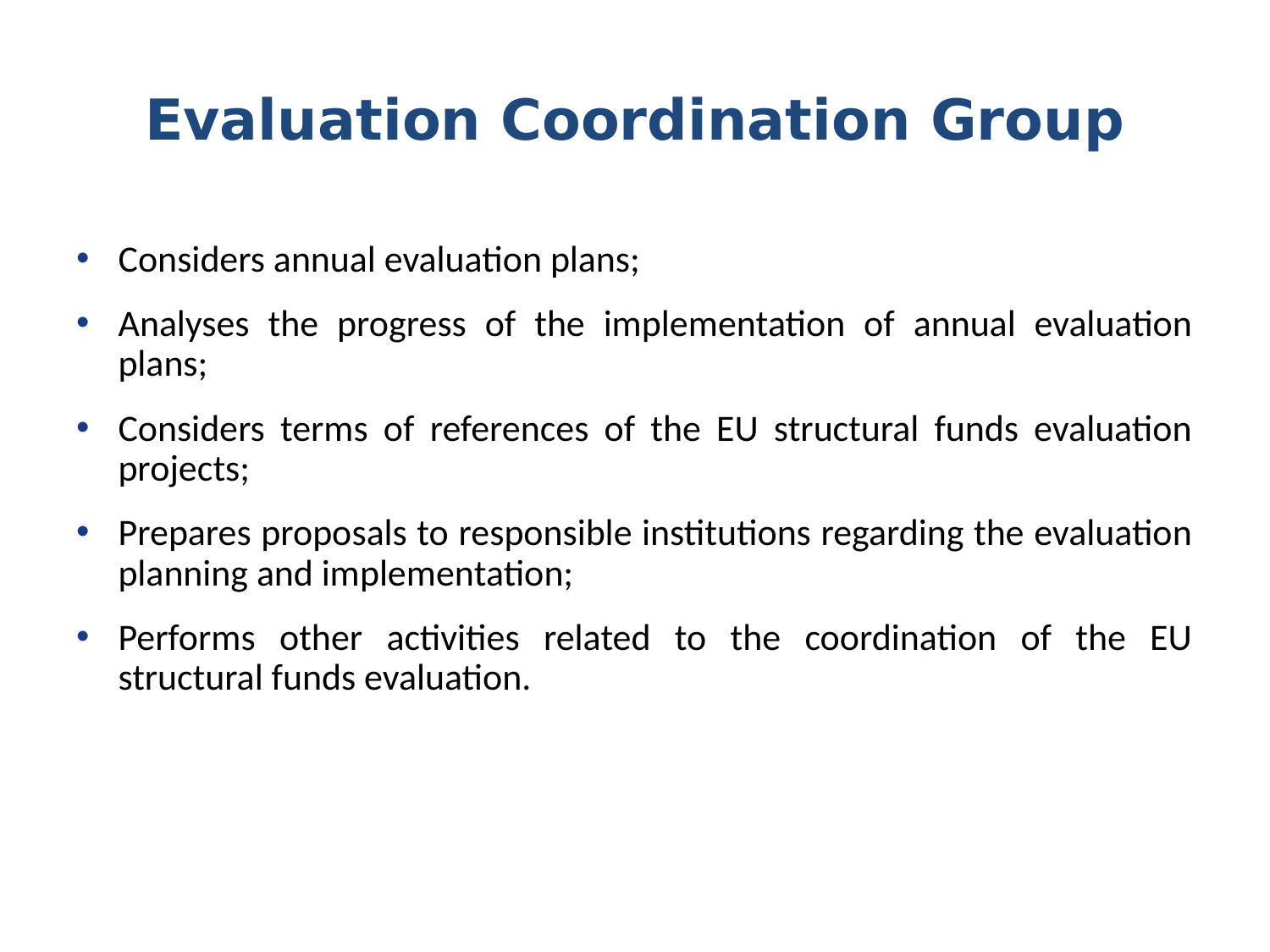

# Evaluation Coordination Group
Considers annual evaluation plans;
Considers annual evaluation plans;
Analyses the progress of the implementation of annual evaluation plans;
Considers terms of references of the EU structural funds evaluation projects;
Prepares proposals to responsible institutions regarding the evaluation planning and implementation;
Performs other activities related to the coordination of the EU structural funds evaluation.
Analyses the progress of the implementation of annual evaluation plans;
Considers terms of references of the EU structural funds evaluation projects;
Prepares proposals to responsible institutions regarding the evaluation planning and implementation;
Performs other activities related to the coordination of the EU structural funds evaluation.
Analyses the progress of the implementation of annual evaluation Prepares proposals to responsible institutions regarding the evaluation planning and implementation;
Performs other activities related to the coordination of the EU structural funds evaluation.